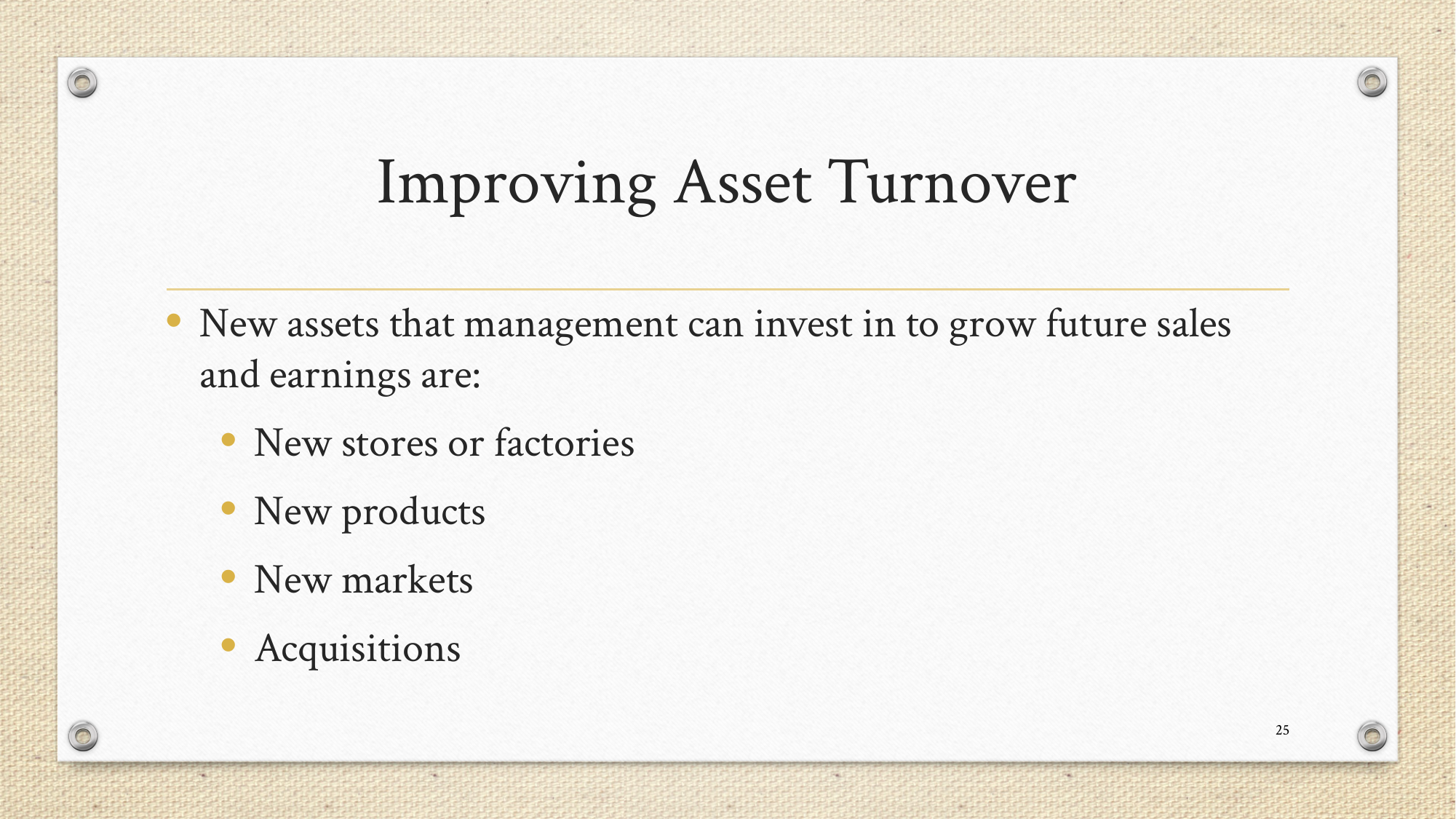

# Improving Asset Turnover
New assets that management can invest in to grow future sales and earnings are:
New stores or factories
New products
New markets
Acquisitions
25